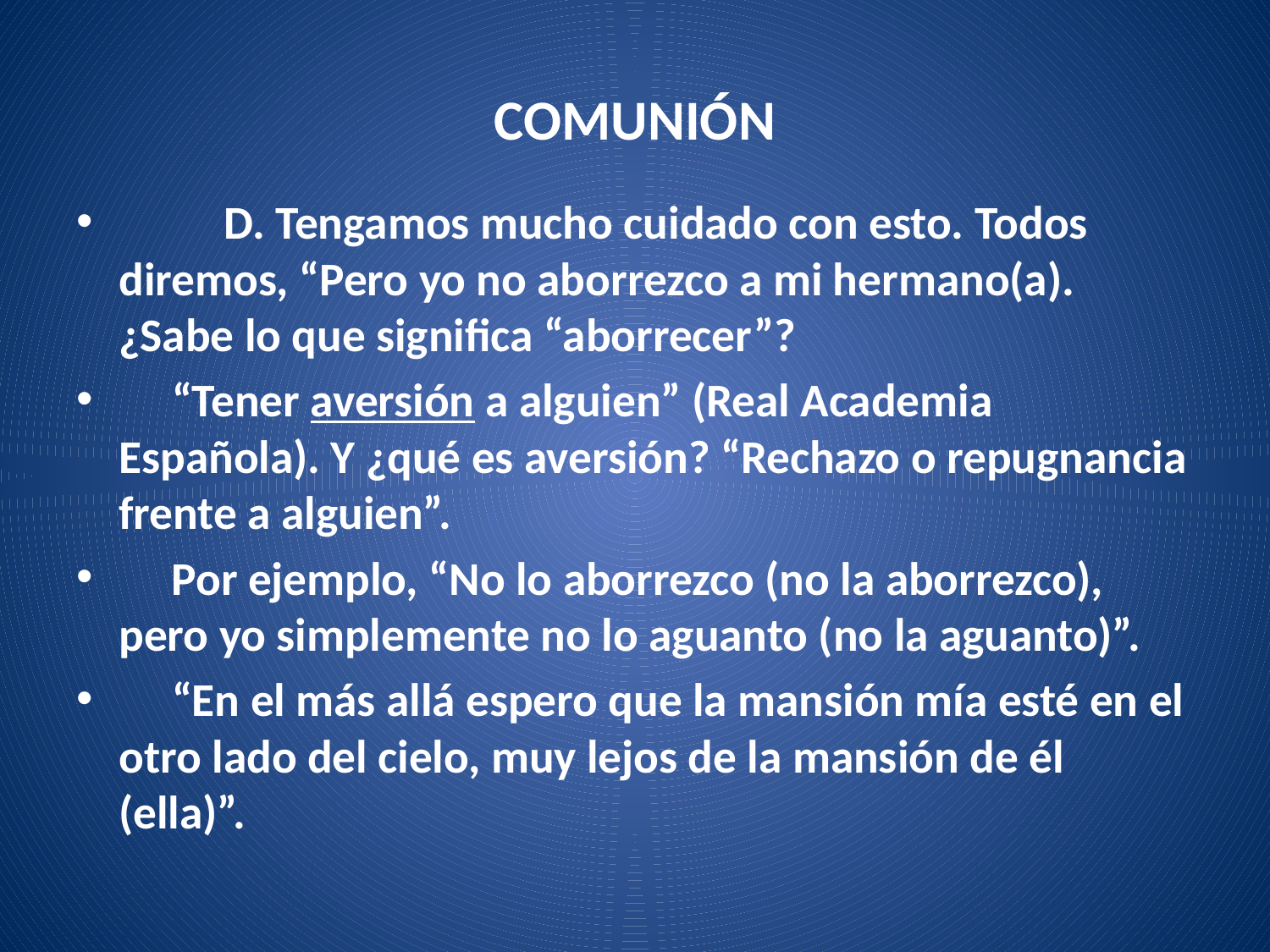

# COMUNIÓN
	D. Tengamos mucho cuidado con esto. Todos diremos, “Pero yo no aborrezco a mi hermano(a). ¿Sabe lo que significa “aborrecer”?
     “Tener aversión a alguien” (Real Academia Española). Y ¿qué es aversión? “Rechazo o repugnancia frente a alguien”.
     Por ejemplo, “No lo aborrezco (no la aborrezco), pero yo simplemente no lo aguanto (no la aguanto)”.
     “En el más allá espero que la mansión mía esté en el otro lado del cielo, muy lejos de la mansión de él (ella)”.